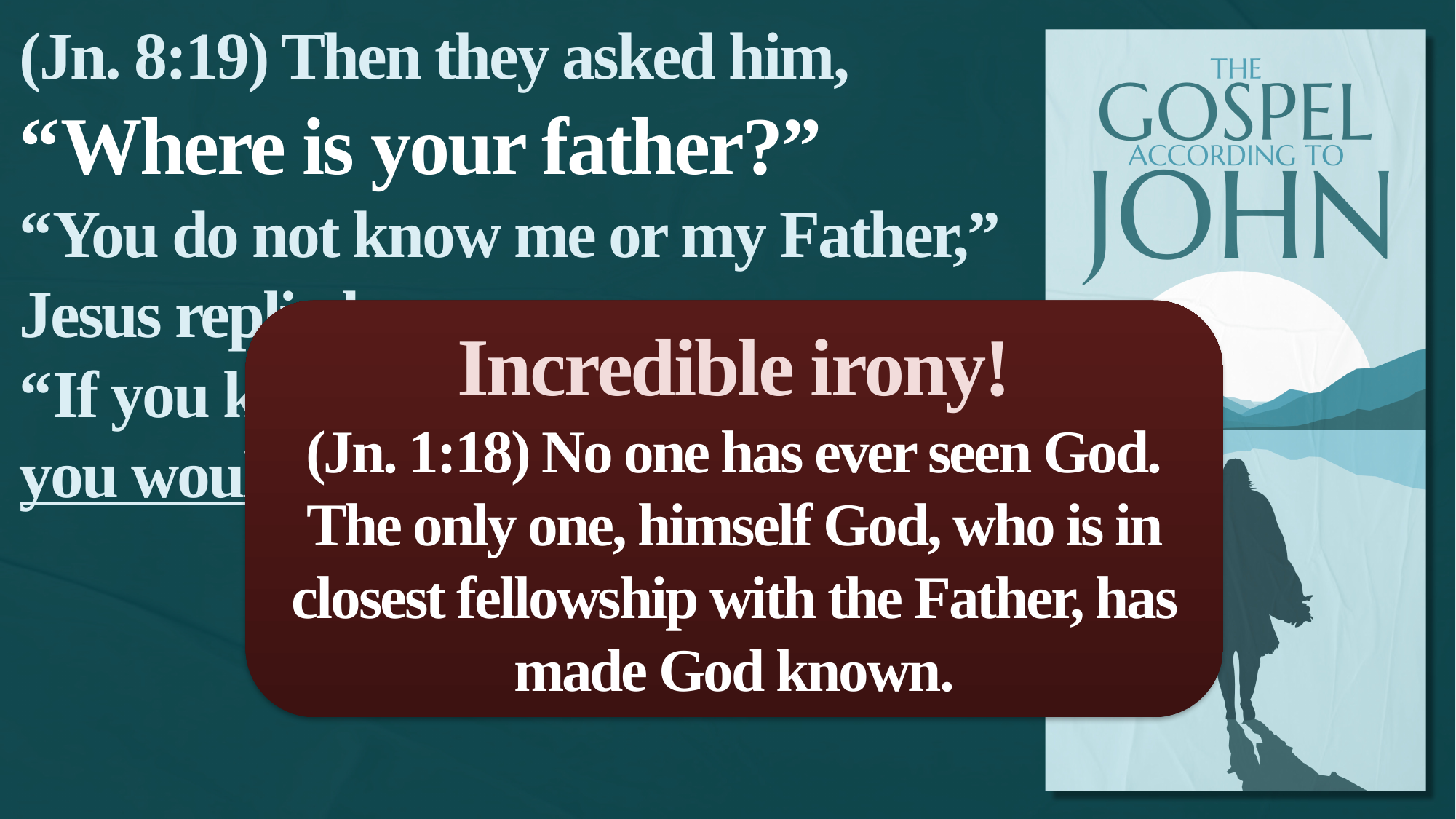

(Jn. 8:19) Then they asked him,
“Where is your father?”
“You do not know me or my Father,” Jesus replied.
“If you knew me,
you would know my Father also.”
Incredible irony!
(Jn. 1:18) No one has ever seen God.
The only one, himself God, who is in closest fellowship with the Father, has made God known.